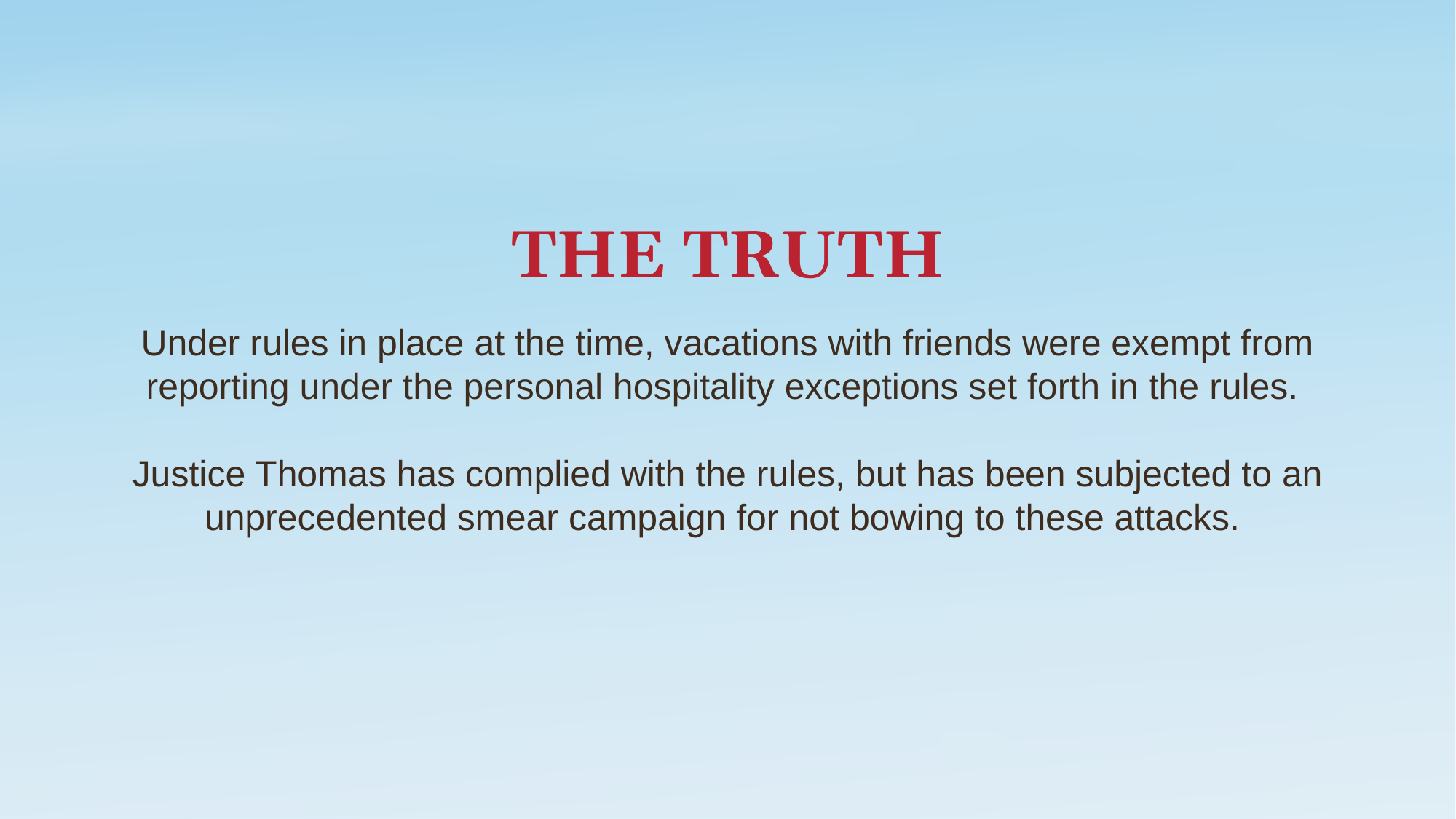

# The Truth
Under rules in place at the time, vacations with friends were exempt from reporting under the personal hospitality exceptions set forth in the rules.

Justice Thomas has complied with the rules, but has been subjected to an unprecedented smear campaign for not bowing to these attacks.